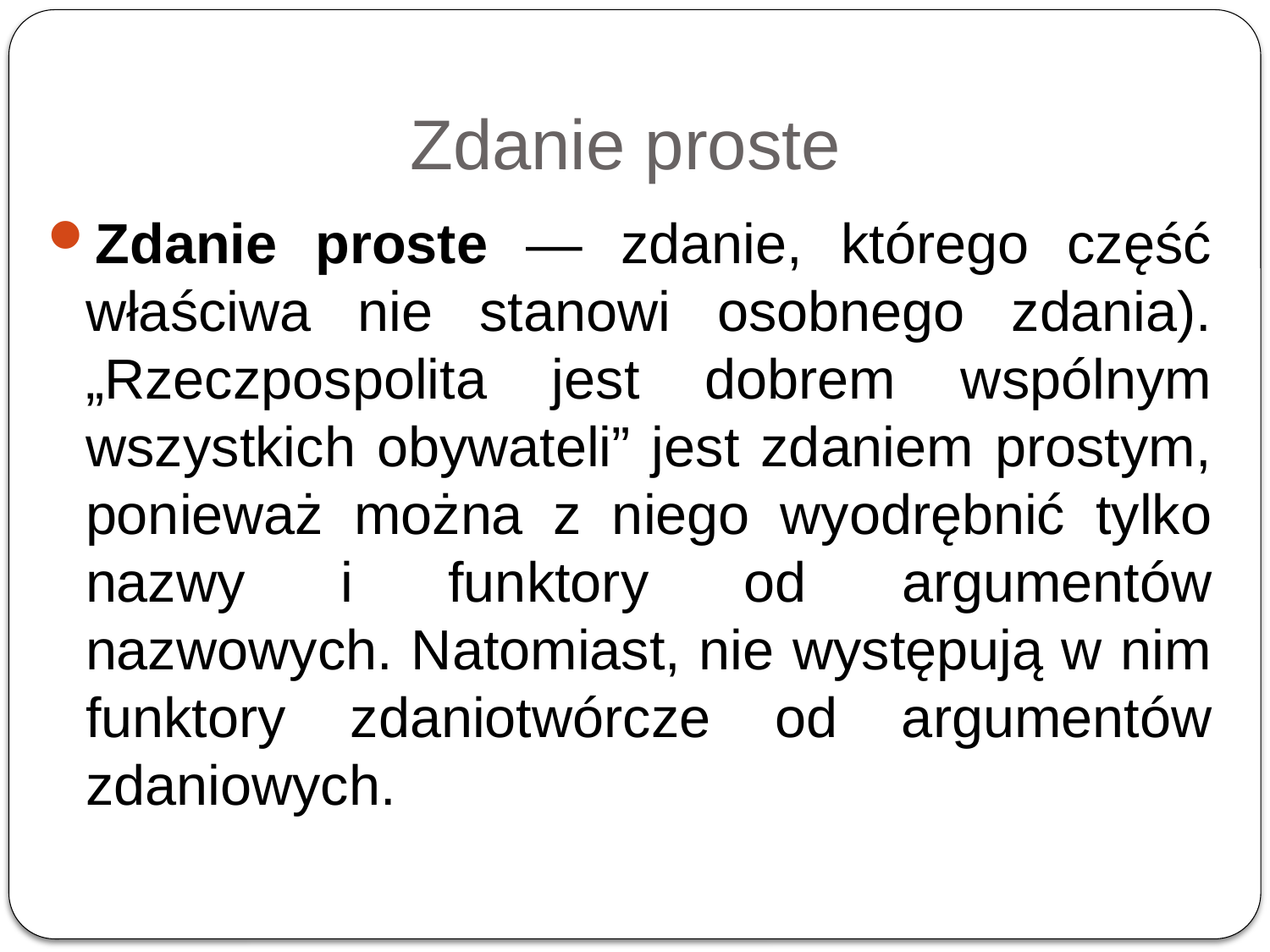

# Zdanie proste
Zdanie proste — zdanie, którego część właściwa nie stanowi osobnego zdania). „Rzeczpospolita jest dobrem wspólnym wszystkich obywateli” jest zdaniem prostym, ponieważ można z niego wyodrębnić tylko nazwy i funktory od argumentów nazwowych. Natomiast, nie występują w nim funktory zdaniotwórcze od argumentów zdaniowych.